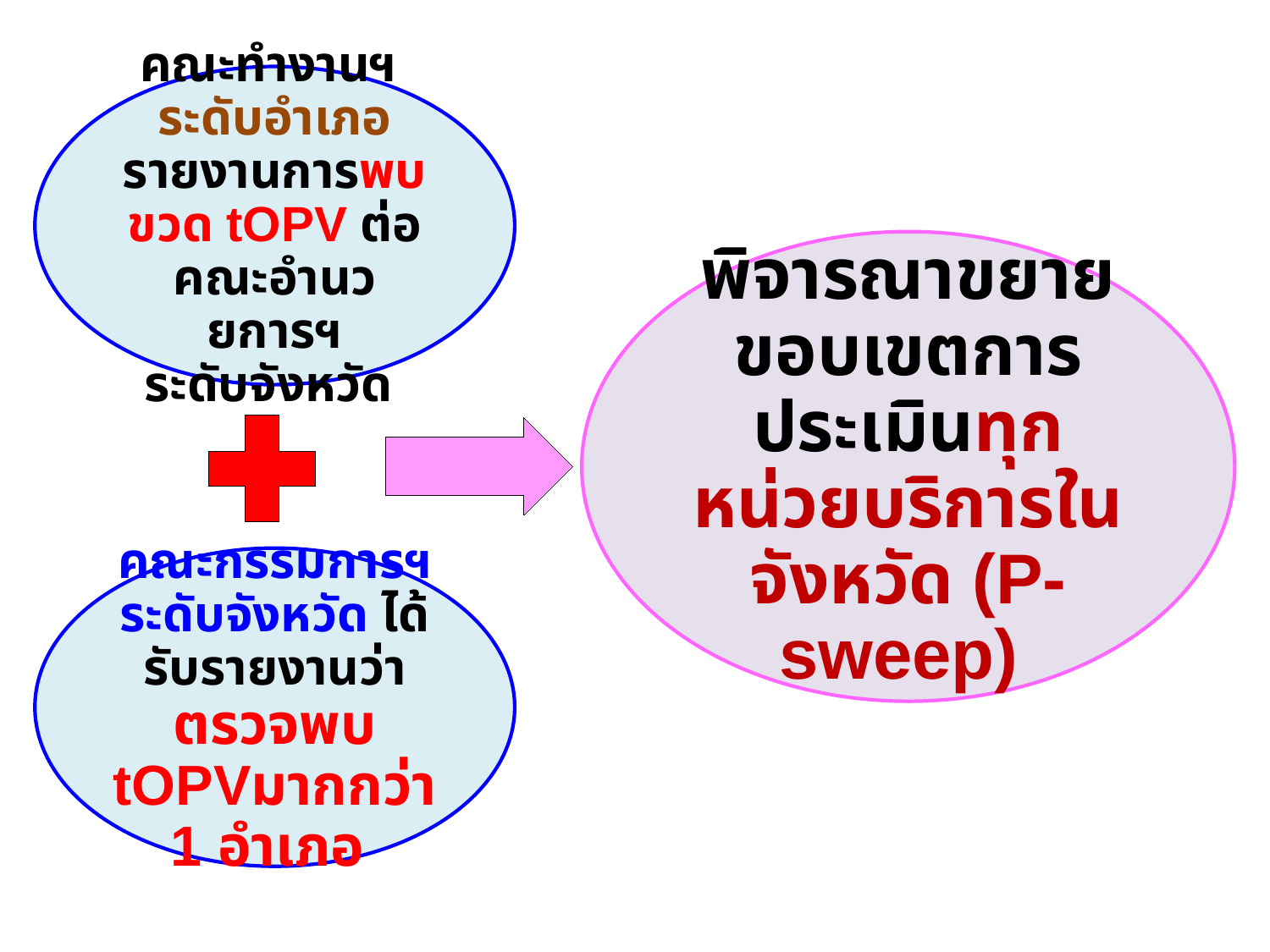

คณะทำงานฯ
ระดับอำเภอ รายงานการพบขวด tOPV ต่อคณะอำนวยการฯ
ระดับจังหวัด

คณะกรรมการฯ ระดับจังหวัด ได้รับรายงานว่าตรวจพบ tOPVมากกว่า 1 อำเภอ

พิจารณาขยายขอบเขตการประเมินทุกหน่วยบริการในจังหวัด (P-sweep)